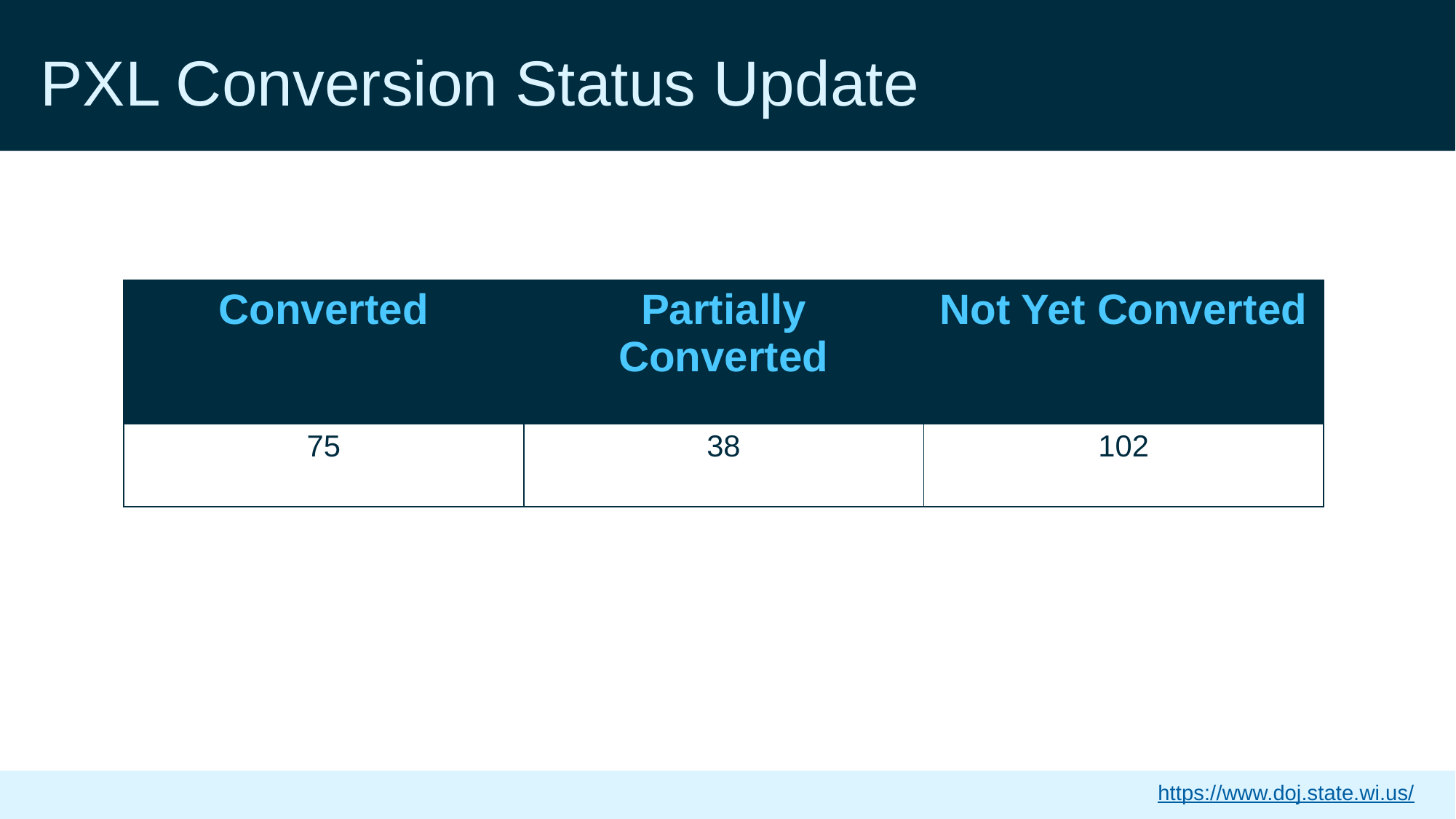

PXL Conversion Status Update

| Converted | Partially Converted | Not Yet Converted |
| --- | --- | --- |
| 75 | 38 | 102 |

https://www.doj.state.wi.us/